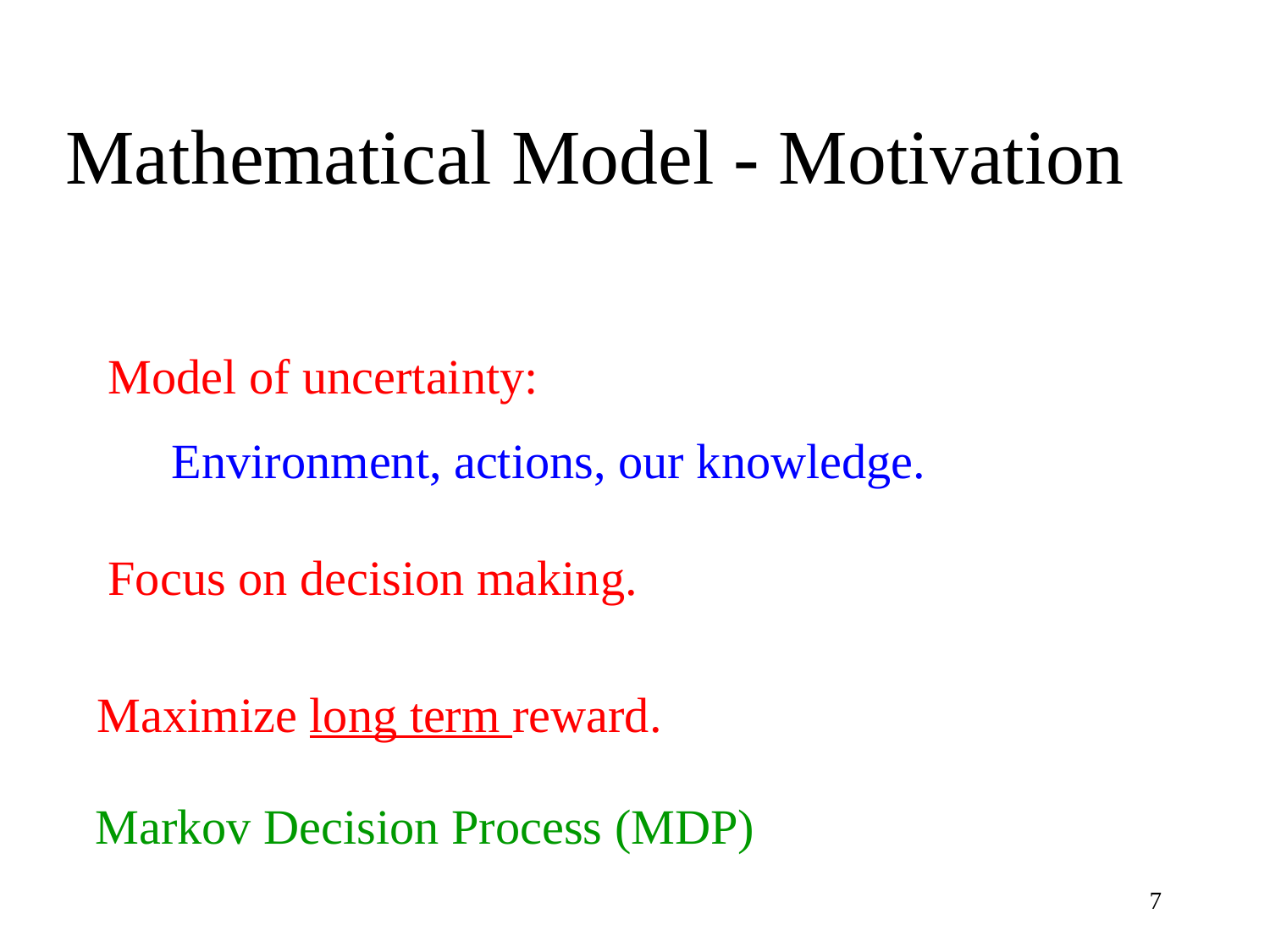

# Mathematical Model - Motivation
Model of uncertainty:
Environment, actions, our knowledge.
Focus on decision making.
Maximize long term reward.
Markov Decision Process (MDP)
7